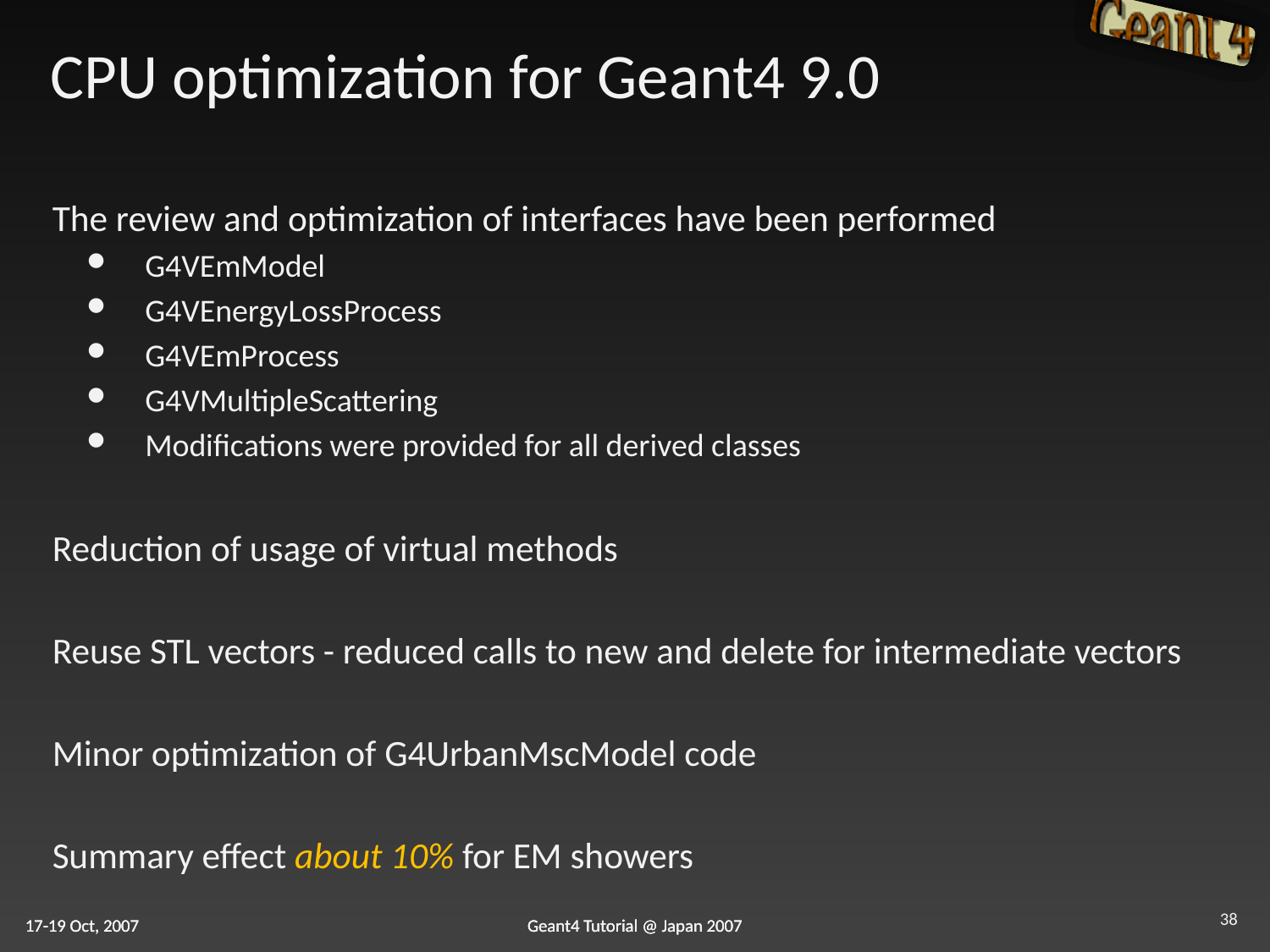

# CPU optimization for Geant4 9.0
The review and optimization of interfaces have been performed
G4VEmModel
G4VEnergyLossProcess
G4VEmProcess
G4VMultipleScattering
Modifications were provided for all derived classes

Reduction of usage of virtual methods

Reuse STL vectors - reduced calls to new and delete for intermediate vectors

Minor optimization of G4UrbanMscModel code

Summary effect about 10% for EM showers
38